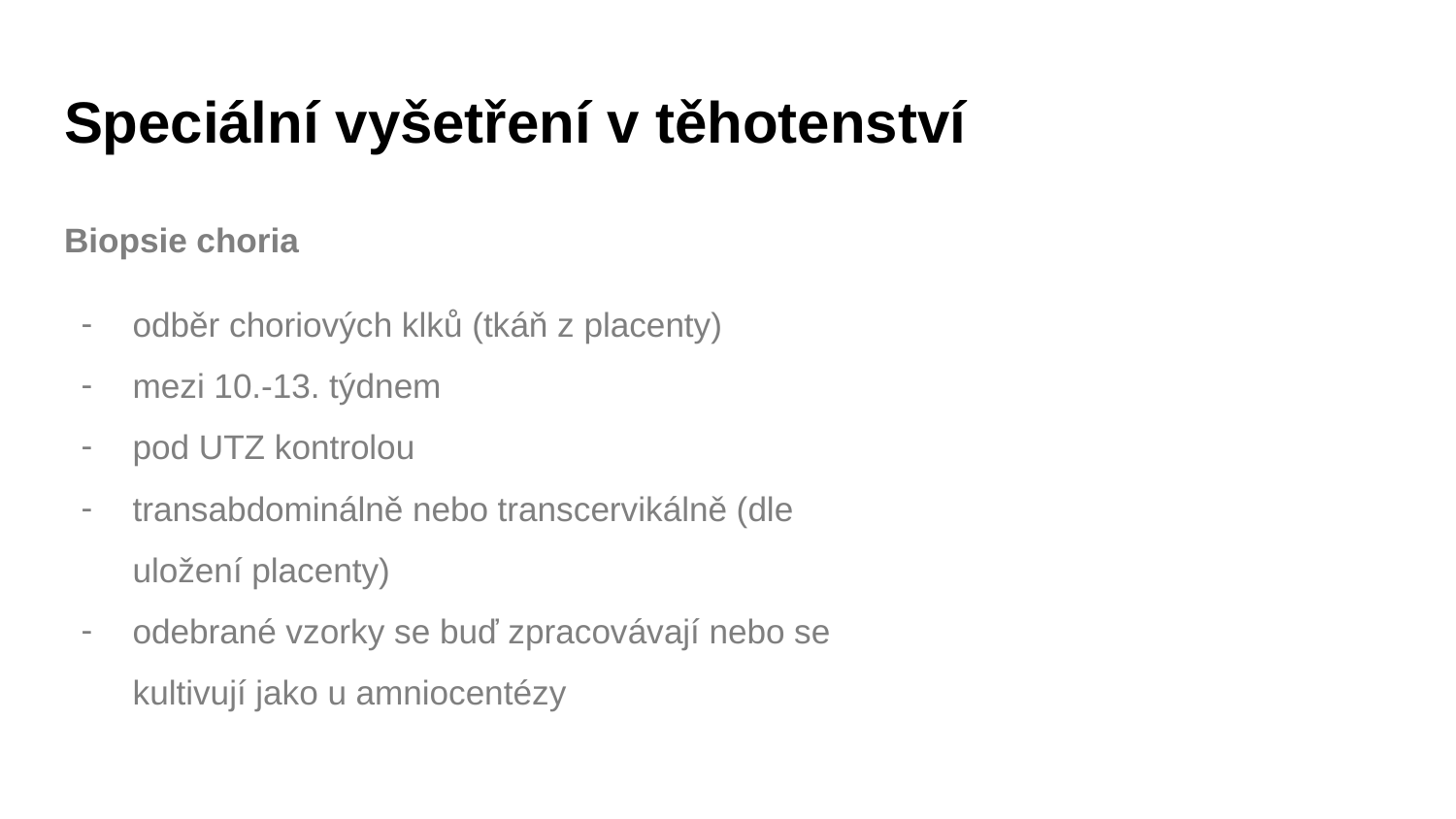

# Speciální vyšetření v těhotenství
Biopsie choria
odběr choriových klků (tkáň z placenty)
mezi 10.-13. týdnem
pod UTZ kontrolou
transabdominálně nebo transcervikálně (dle uložení placenty)
odebrané vzorky se buď zpracovávají nebo se kultivují jako u amniocentézy